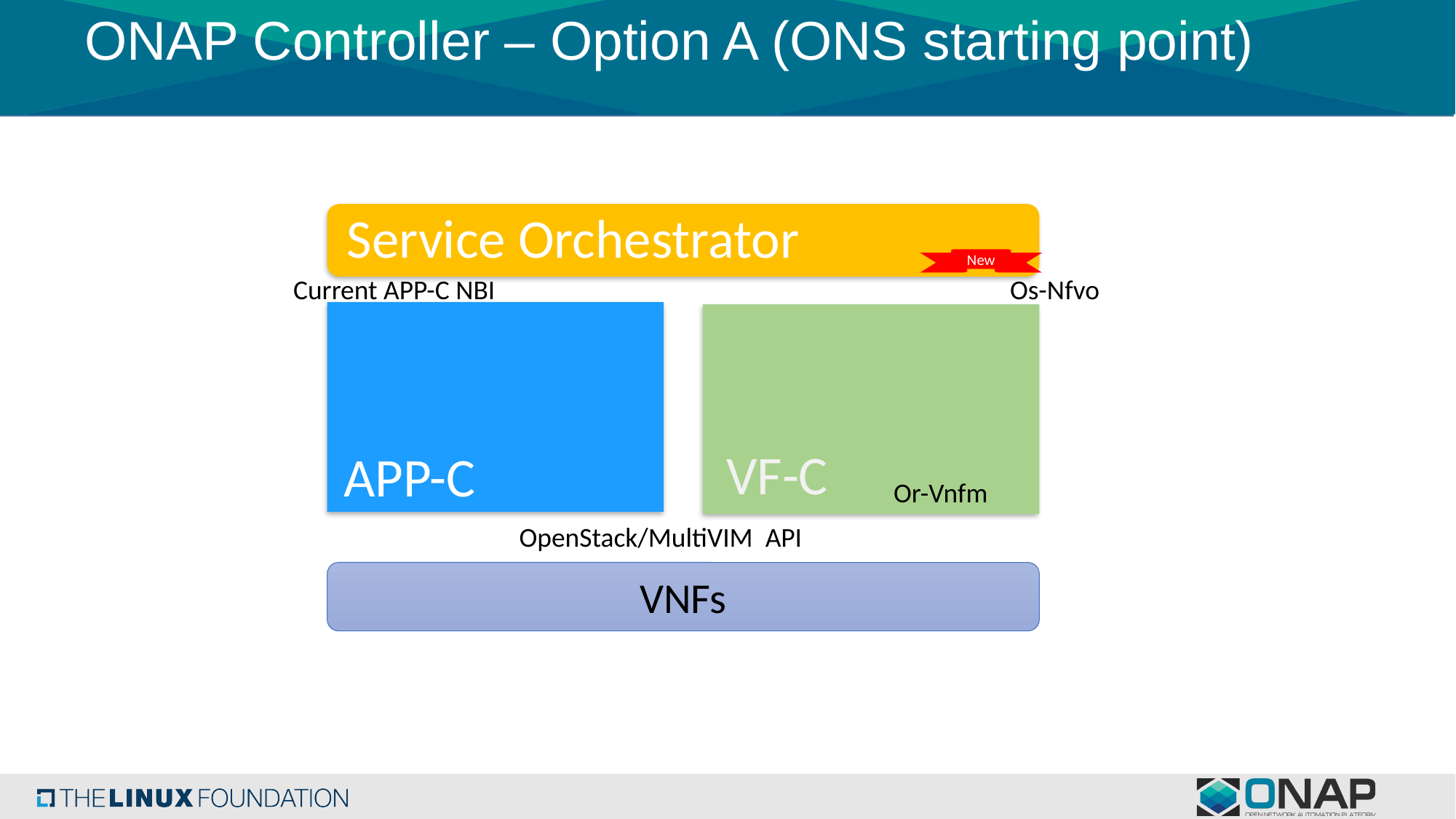

# ONAP Controller – Option A (ONS starting point)

Service Orchestrator
New
Os-Nfvo
Current APP-C NBI
APP-C

VF-C
Or-Vnfm
OpenStack/MultiVIM  API
VNFs